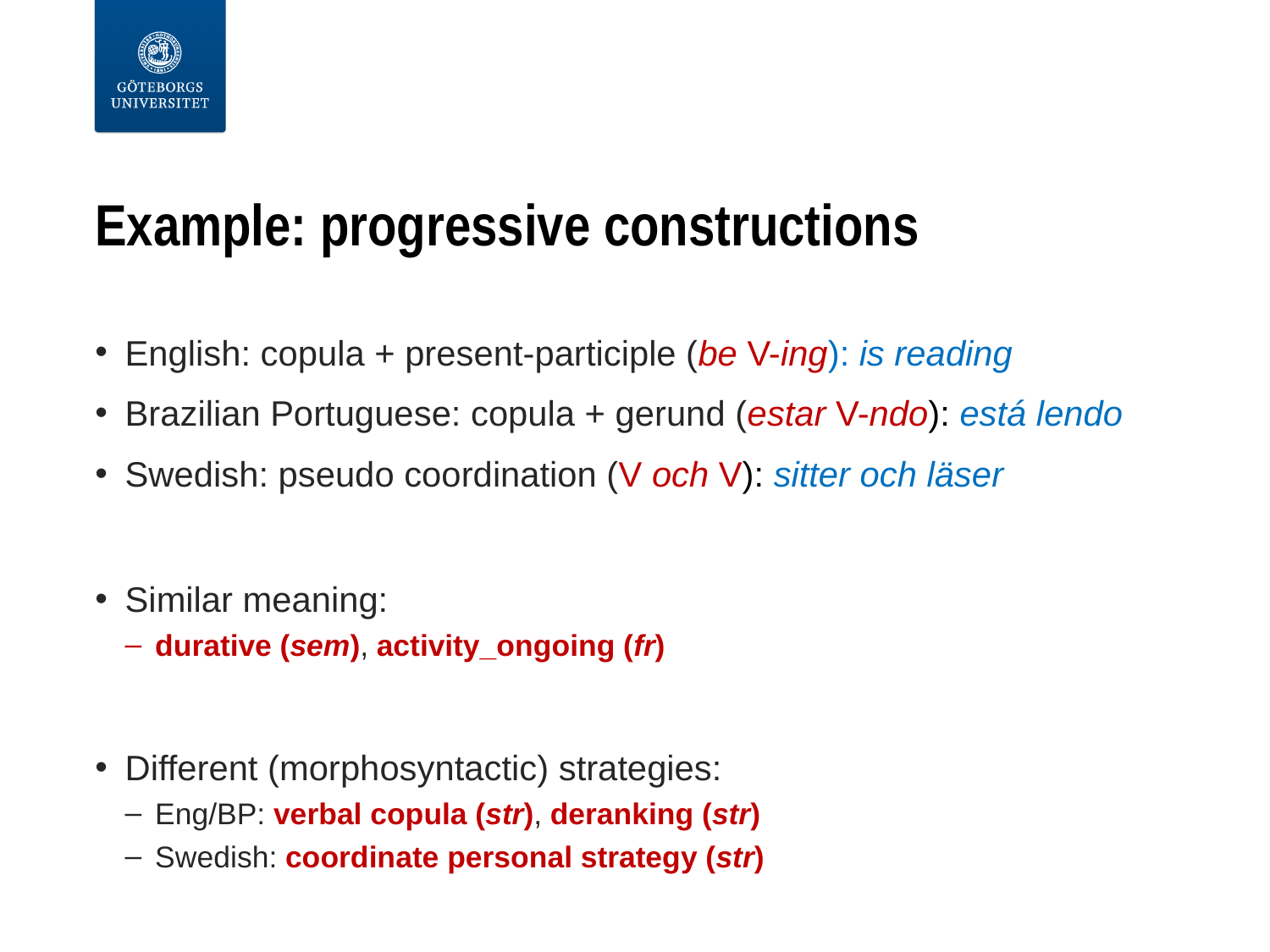

# Example: progressive constructions
English: copula + present-participle (be V-ing): is reading
Brazilian Portuguese: copula + gerund (estar V-ndo): está lendo
Swedish: pseudo coordination (V och V): sitter och läser

Similar meaning:
durative (sem), activity_ongoing (fr)

Different (morphosyntactic) strategies:
Eng/BP: verbal copula (str), deranking (str)
Swedish: coordinate personal strategy (str)